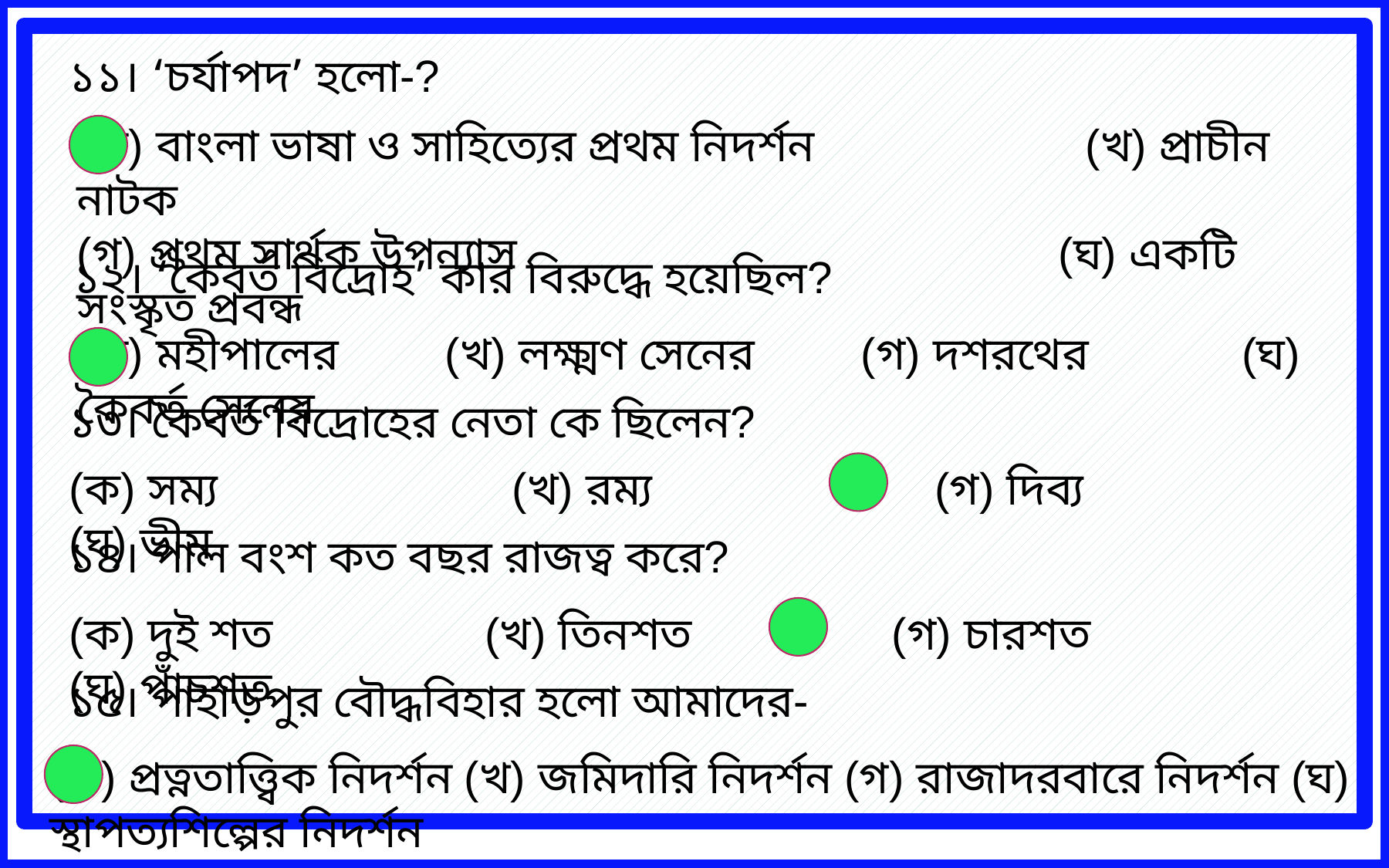

১১। ‘চর্যাপদ’ হলো-?
(ক) বাংলা ভাষা ও সাহিত্যের প্রথম নিদর্শন                       (খ) প্রাচীন নাটক
(গ) প্রথম সার্থক উপন্যাস                                              (ঘ) একটি সংস্কৃত প্রবন্ধ

১২। ‘কৈবর্ত বিদ্রোহ’ কার বিরুদ্ধে হয়েছিল?
(ক) মহীপালের         (খ) লক্ষ্মণ সেনের         (গ) দশরথের             (ঘ) কৈবর্ত সেনের

১৩। কৈবর্ত বিদ্রোহের নেতা কে ছিলেন?

(ক) সম্য                         (খ) রম্য                        (গ) দিব্য                    (ঘ) ভীম
১৪। পাল বংশ কত বছর রাজত্ব করে?

(ক) দুই শত                  (খ) তিনশত                 (গ) চারশত                (ঘ) পাঁচশত
১৫। পাহাড়পুর বৌদ্ধবিহার হলো আমাদের-
(ক) প্রত্নতাত্ত্বিক নিদর্শন (খ) জমিদারি নিদর্শন (গ) রাজাদরবারে নিদর্শন (ঘ) স্থাপত্যশিল্পের নিদর্শন